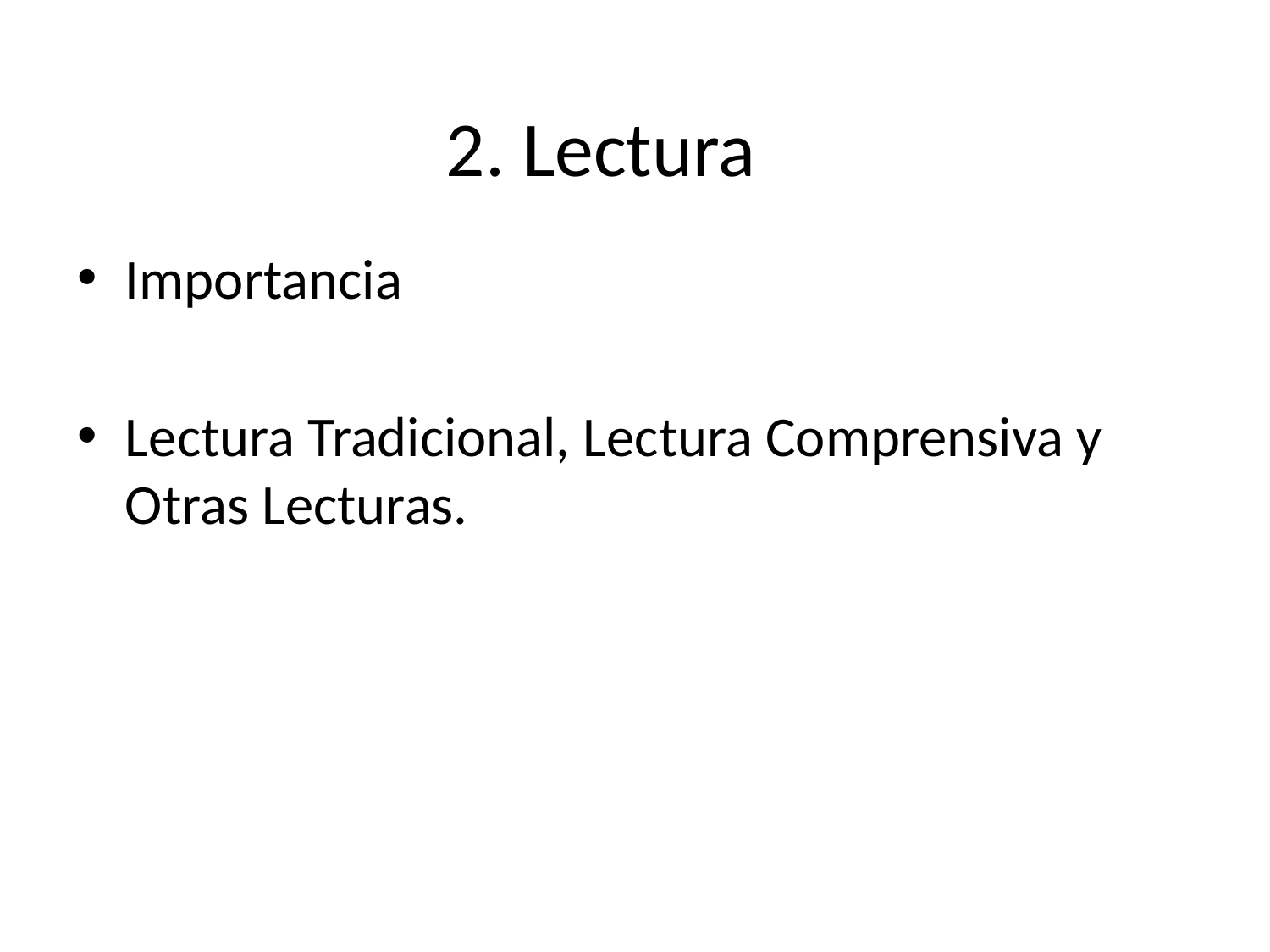

# 2. Lectura
Importancia

Lectura Tradicional, Lectura Comprensiva y Otras Lecturas.